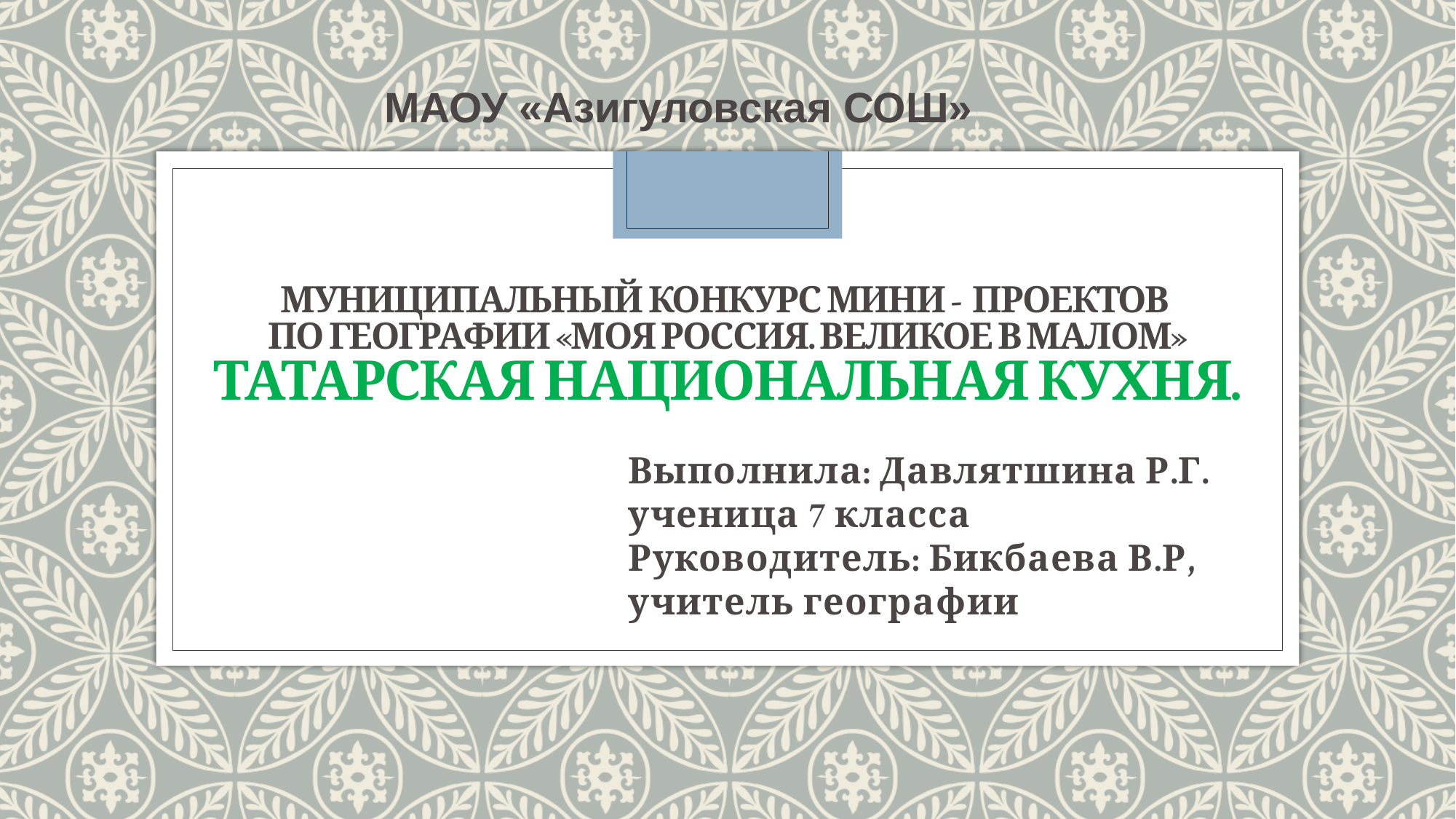

МАОУ «Азигуловская СОШ»
# Муниципальный конкурс мини -  проектов по географии «Моя Россия. Великое в малом» Татарская национальная кухня.
Выполнила: Давлятшина Р.Г.
ученица 7 класса
Руководитель: Бикбаева В.Р, учитель географии